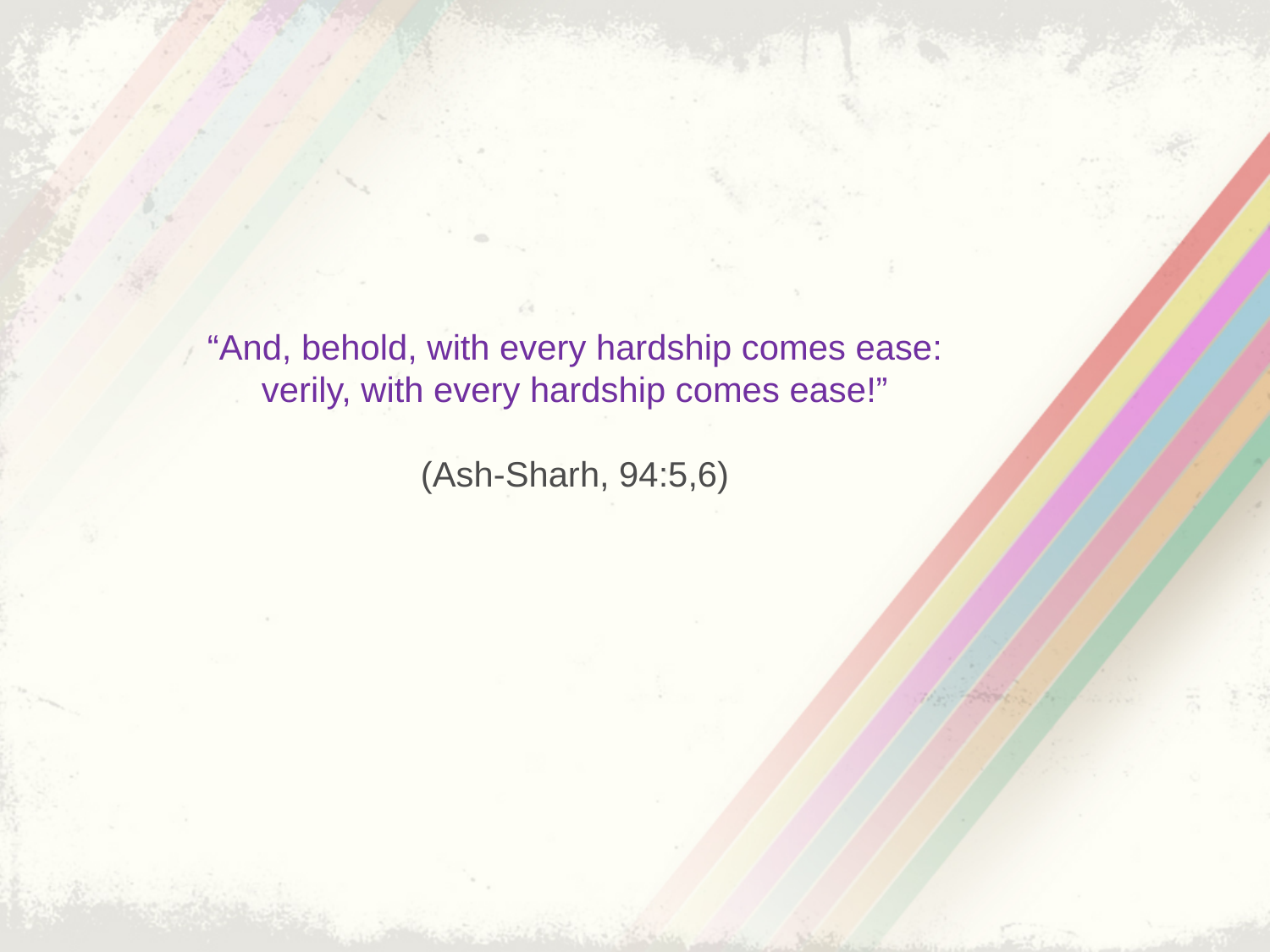

# “And, behold, with every hardship comes ease: verily, with every hardship comes ease!” (Ash-Sharh, 94:5,6)